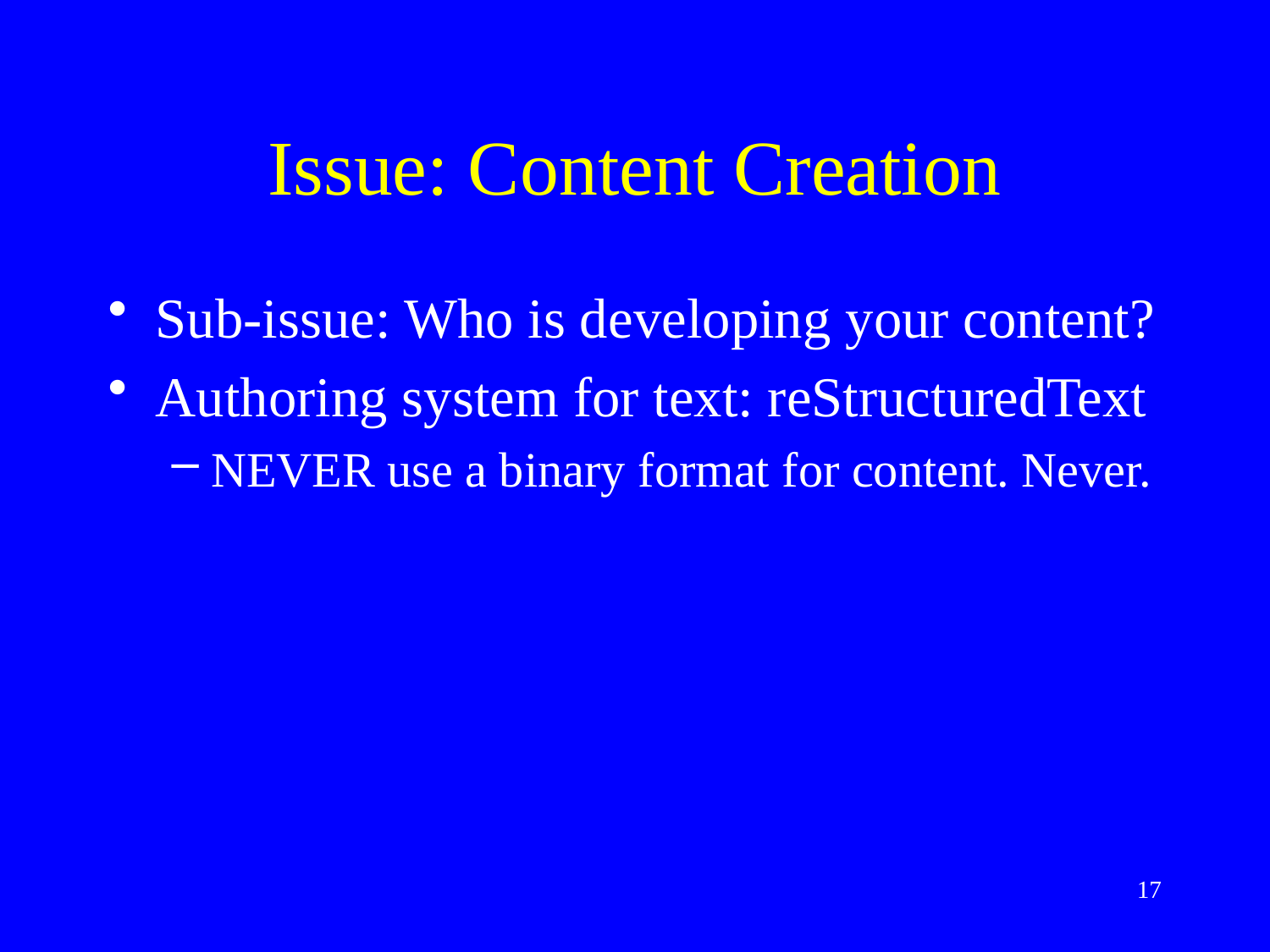

# Issue: Content Creation
Sub-issue: Who is developing your content?
Authoring system for text: reStructuredText
NEVER use a binary format for content. Never.
17